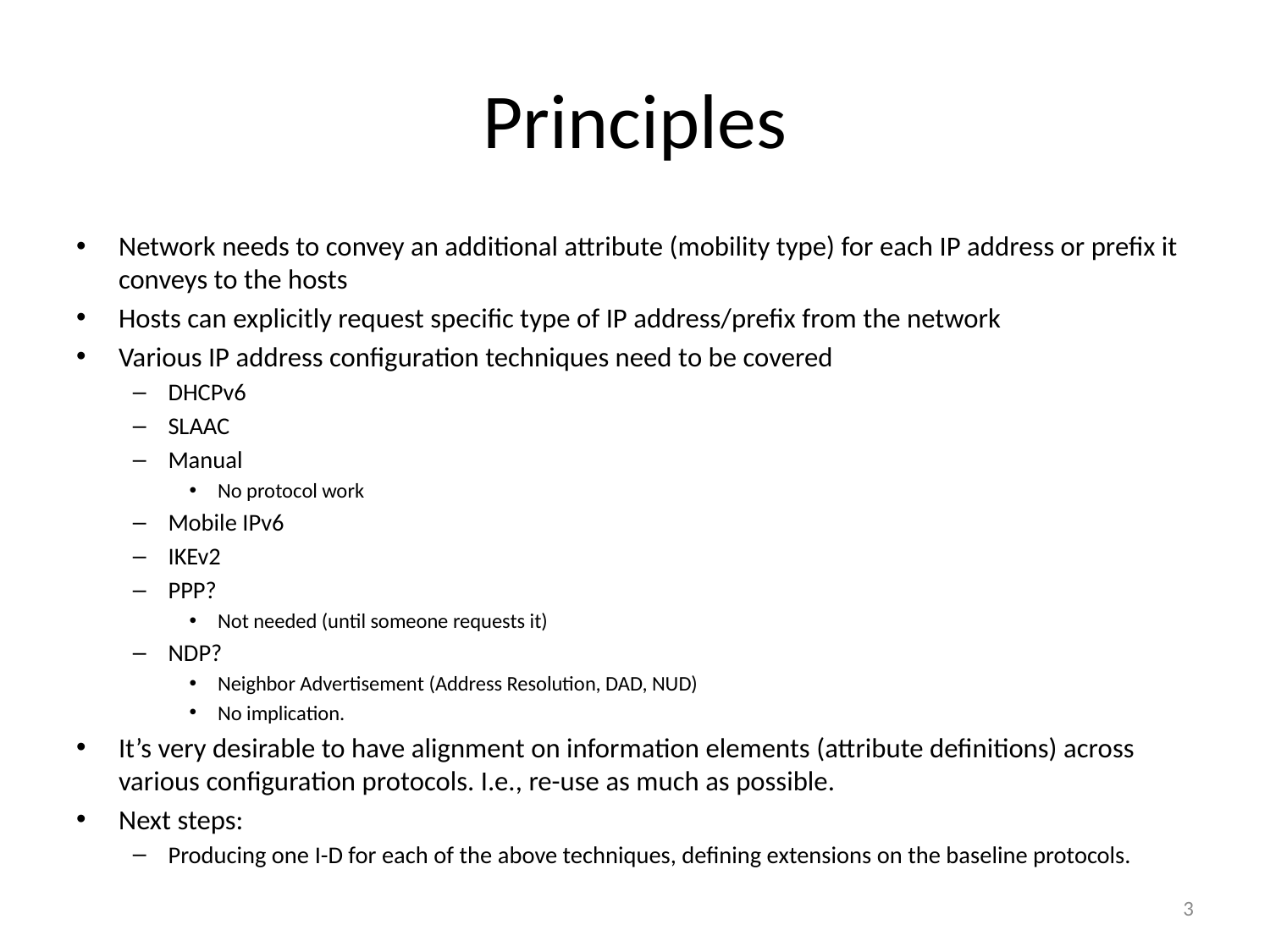

# Principles
Network needs to convey an additional attribute (mobility type) for each IP address or prefix it conveys to the hosts
Hosts can explicitly request specific type of IP address/prefix from the network
Various IP address configuration techniques need to be covered
DHCPv6
SLAAC
Manual
No protocol work
Mobile IPv6
IKEv2
PPP?
Not needed (until someone requests it)
NDP?
Neighbor Advertisement (Address Resolution, DAD, NUD)
No implication.
It’s very desirable to have alignment on information elements (attribute definitions) across various configuration protocols. I.e., re-use as much as possible.
Next steps:
Producing one I-D for each of the above techniques, defining extensions on the baseline protocols.
3